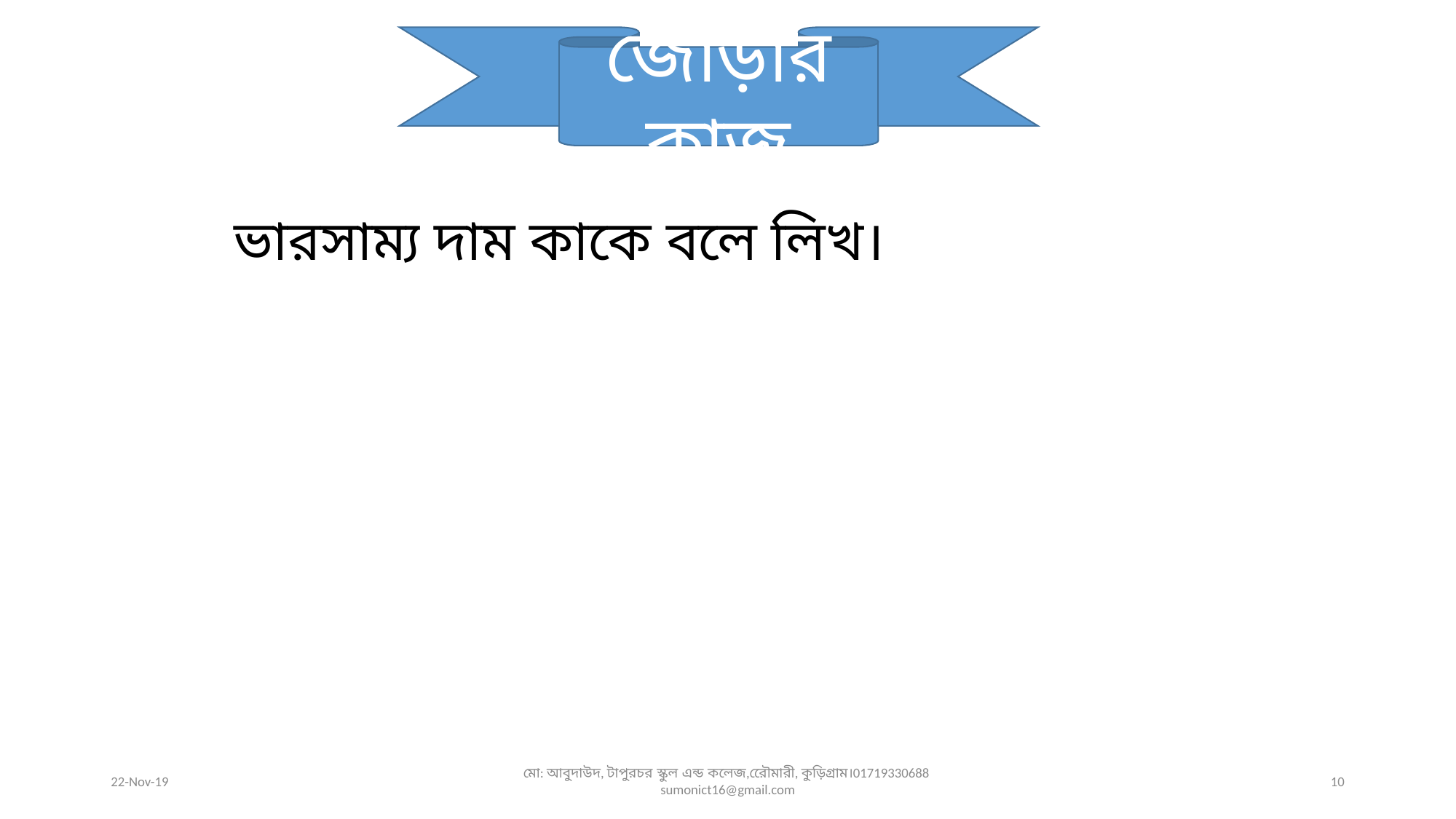

জোড়ার কাজ
	 ভারসাম্য দাম কাকে বলে লিখ।
22-Nov-19
মো: আবুদাউদ, টাপুরচর স্কুল এন্ড কলেজ,রেৌমারী, কুড়িগ্রাম।01719330688  sumonict16@gmail.com
10